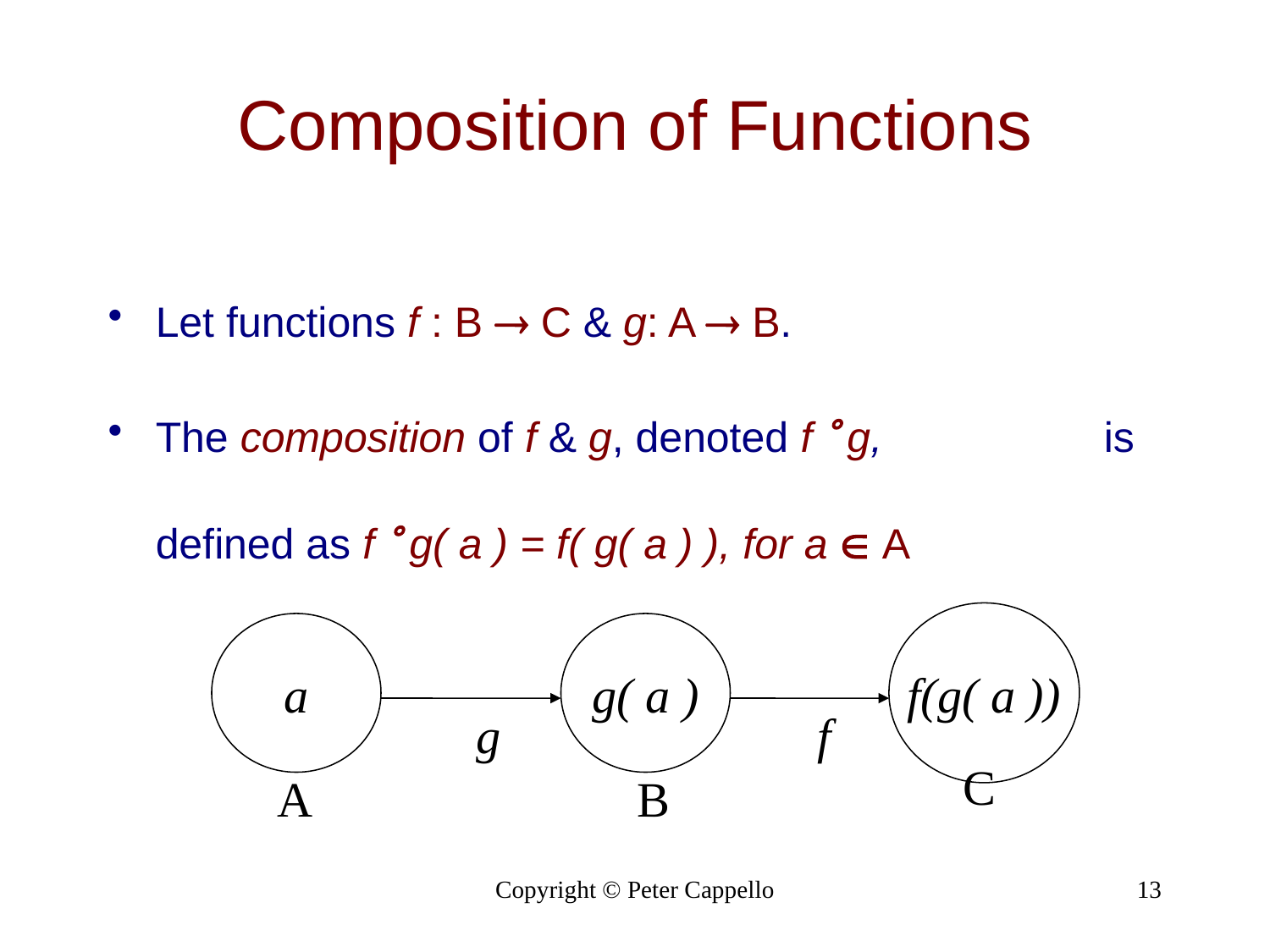

# Composition of Functions
Let functions f : B → C & g: A → B.
The composition of f & g, denoted f ° g, 		     is defined as f ° g( a ) = f( g( a ) ), for a ∈ A
f(g( a ))
a
g( a )

C
A
B
g
f
Copyright © Peter Cappello
13